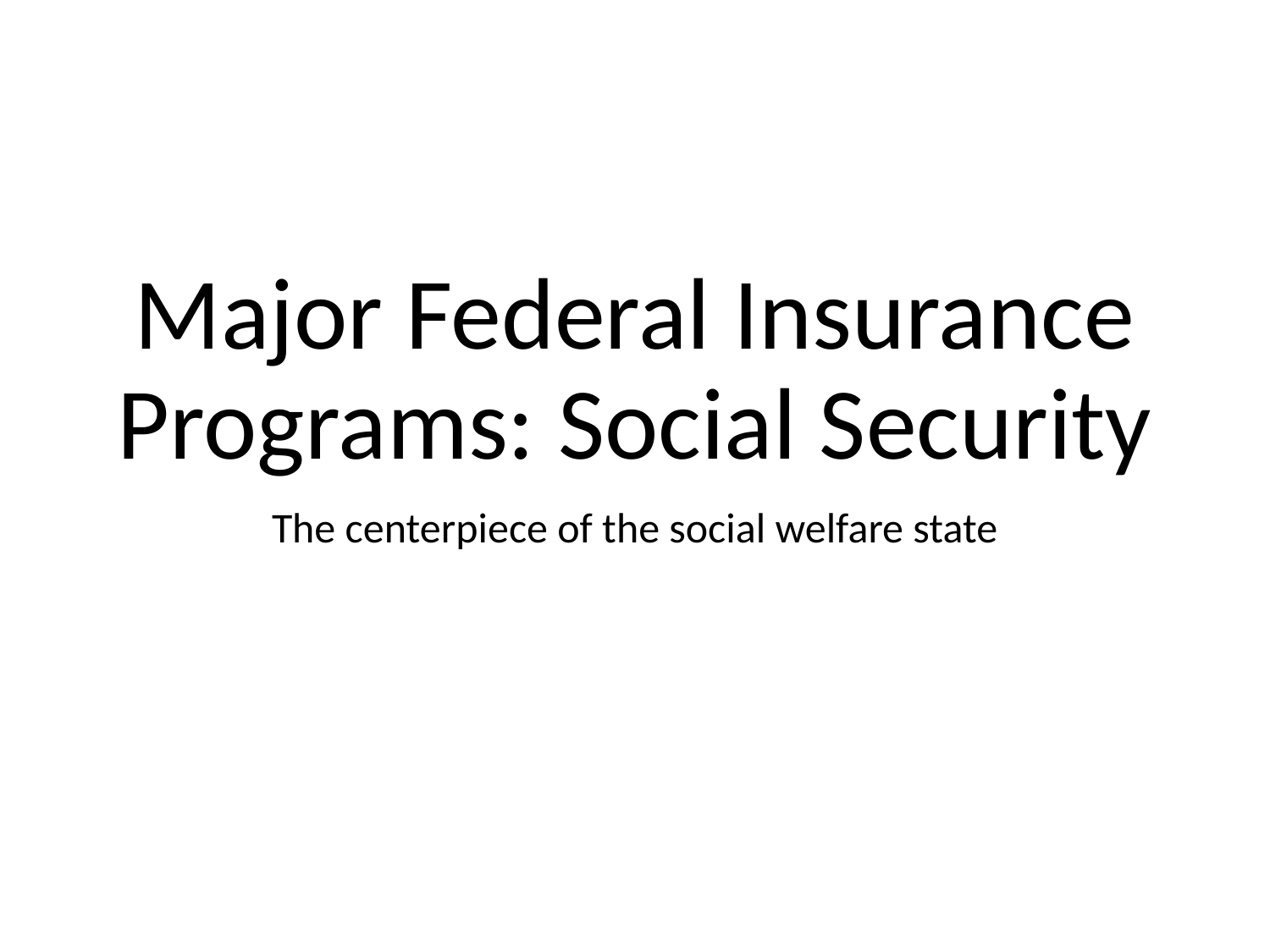

# Major Federal Insurance Programs: Social Security
The centerpiece of the social welfare state